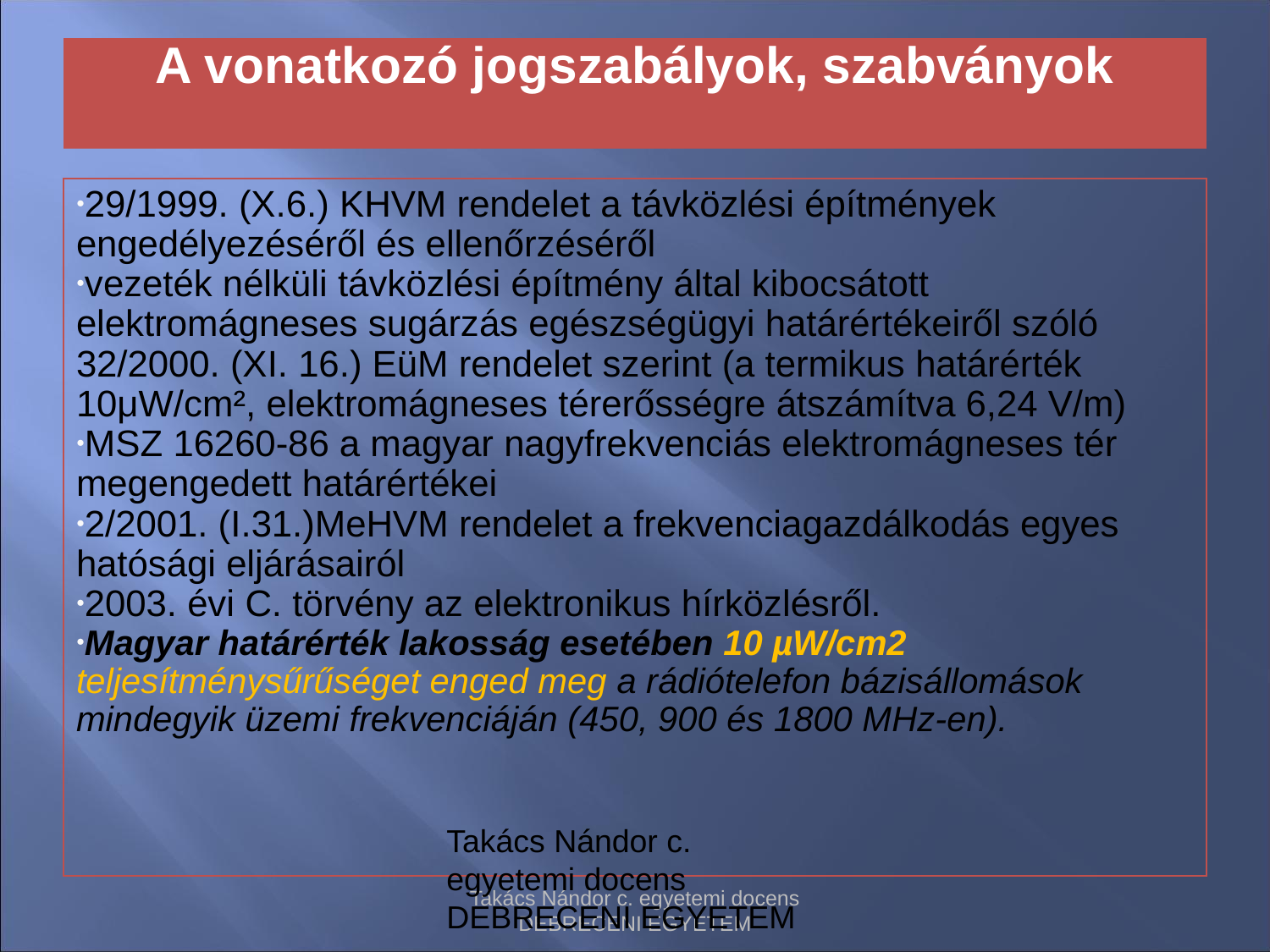

# A vonatkozó jogszabályok, szabványok
29/1999. (X.6.) KHVM rendelet a távközlési építmények engedélyezéséről és ellenőrzéséről
vezeték nélküli távközlési építmény által kibocsátott elektromágneses sugárzás egészségügyi határértékeiről szóló 32/2000. (XI. 16.) EüM rendelet szerint (a termikus határérték 10μW/cm², elektromágneses térerősségre átszámítva 6,24 V/m)
MSZ 16260-86 a magyar nagyfrekvenciás elektromágneses tér megengedett határértékei
2/2001. (I.31.)MeHVM rendelet a frekvenciagazdálkodás egyes hatósági eljárásairól
2003. évi C. törvény az elektronikus hírközlésről.
Magyar határérték lakosság esetében 10 µW/cm2 teljesítménysűrűséget enged meg a rádiótelefon bázisállomások mindegyik üzemi frekvenciáján (450, 900 és 1800 MHz-en).

Takács Nándor c. egyetemi docens DEBRECENI EGYETEM
Takács Nándor c. egyetemi docens DEBRECENI EGYETEM